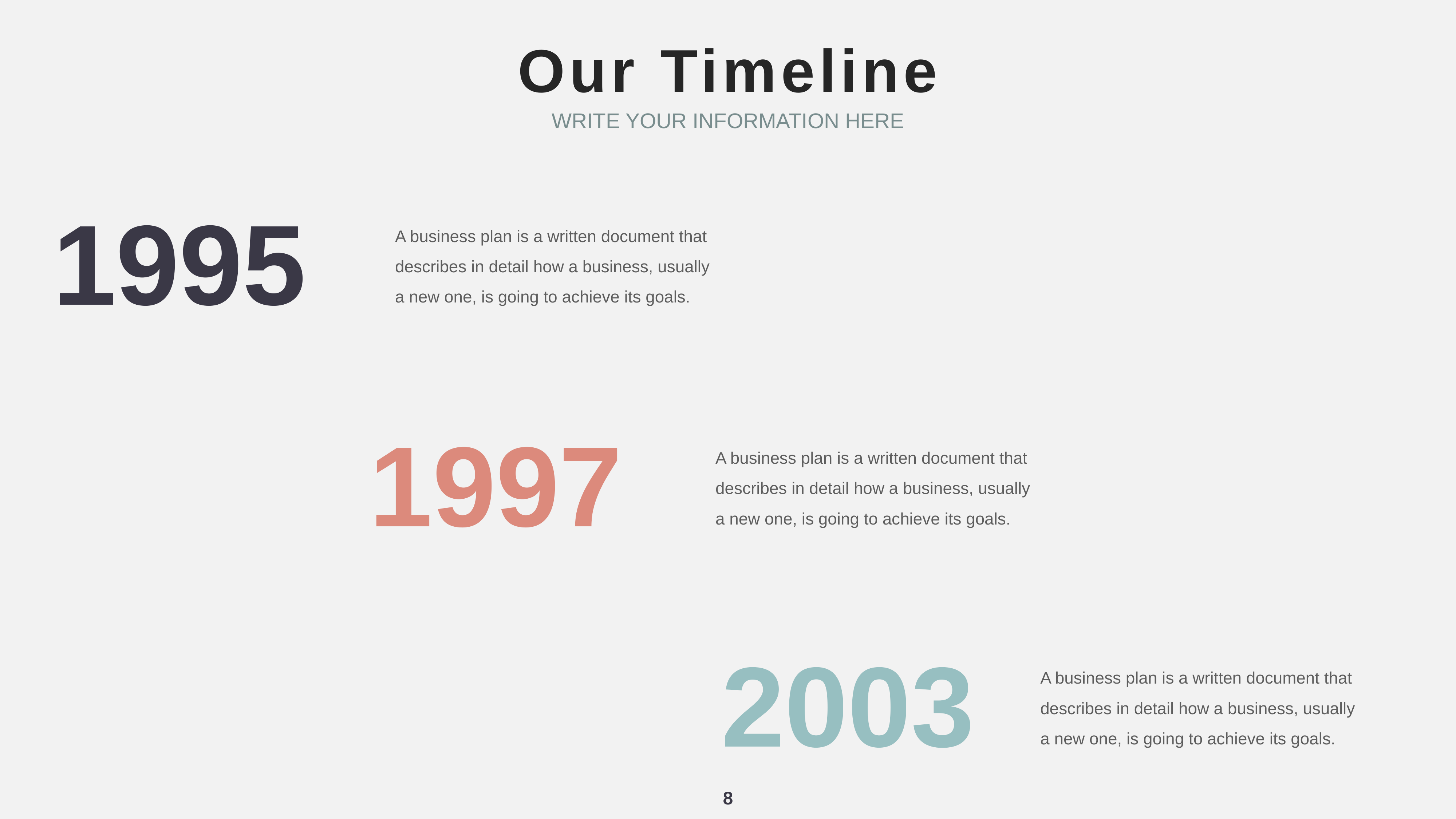

Our Timeline
WRITE YOUR INFORMATION HERE
1995
A business plan is a written document that describes in detail how a business, usually a new one, is going to achieve its goals.
1997
A business plan is a written document that describes in detail how a business, usually a new one, is going to achieve its goals.
2003
A business plan is a written document that describes in detail how a business, usually a new one, is going to achieve its goals.